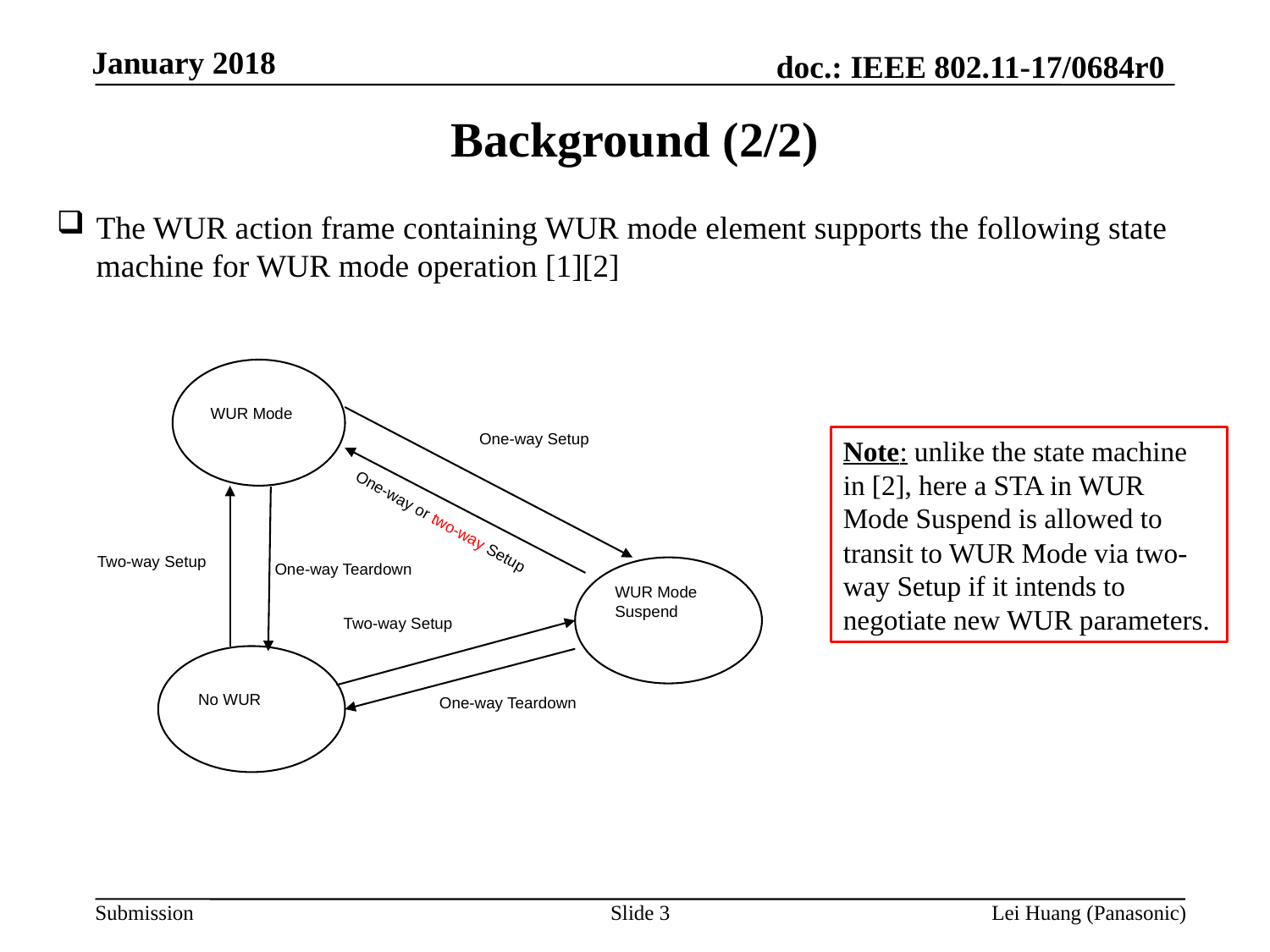

Background (2/2)
The WUR action frame containing WUR mode element supports the following state machine for WUR mode operation [1][2]

WUR Mode
One-way Setup
One-way or two-way Setup
Two-way Setup
One-way Teardown
WUR Mode Suspend
Two-way Setup

No WUR
One-way Teardown
Note: unlike the state machine in [2], here a STA in WUR Mode Suspend is allowed to transit to WUR Mode via two-way Setup if it intends to negotiate new WUR parameters.
Slide 3
Lei Huang (Panasonic)